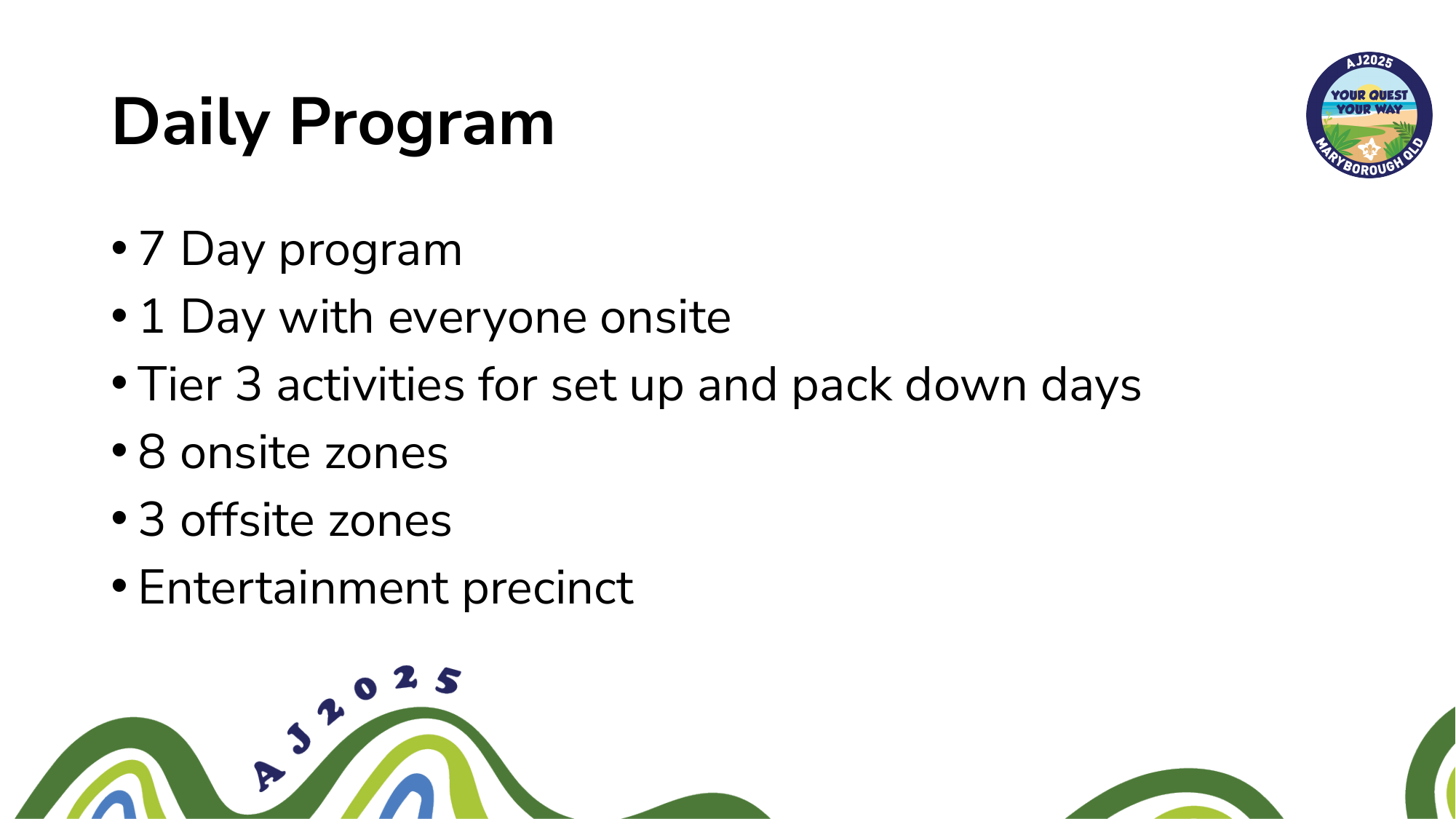

# Daily Program
7 Day program
1 Day with everyone onsite
Tier 3 activities for set up and pack down days
8 onsite zones
3 offsite zones
Entertainment precinct